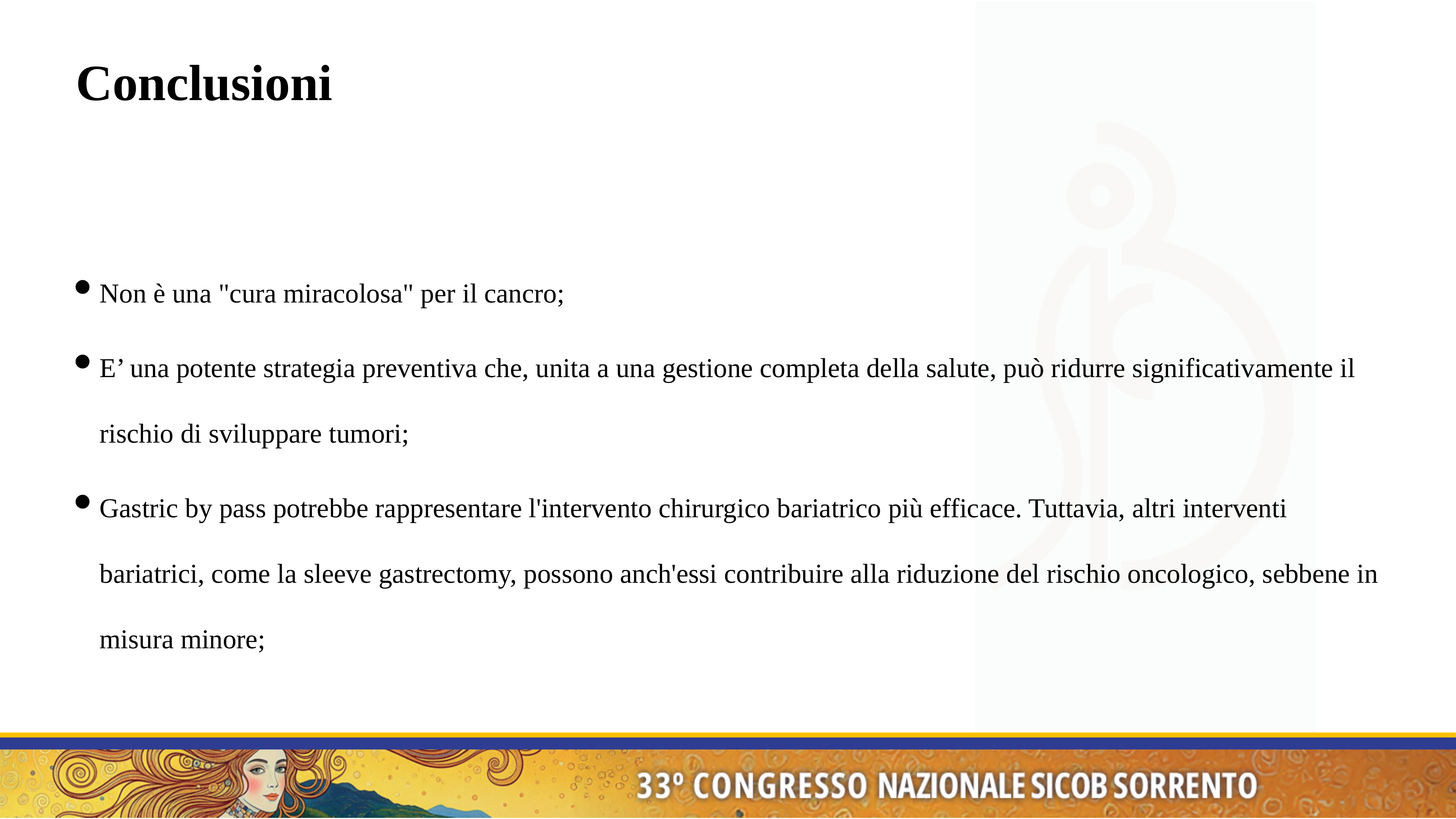

Conclusioni
Non è una "cura miracolosa" per il cancro;
E’ una potente strategia preventiva che, unita a una gestione completa della salute, può ridurre significativamente il rischio di sviluppare tumori;
Gastric by pass potrebbe rappresentare l'intervento chirurgico bariatrico più efficace. Tuttavia, altri interventi bariatrici, come la sleeve gastrectomy, possono anch'essi contribuire alla riduzione del rischio oncologico, sebbene in misura minore;